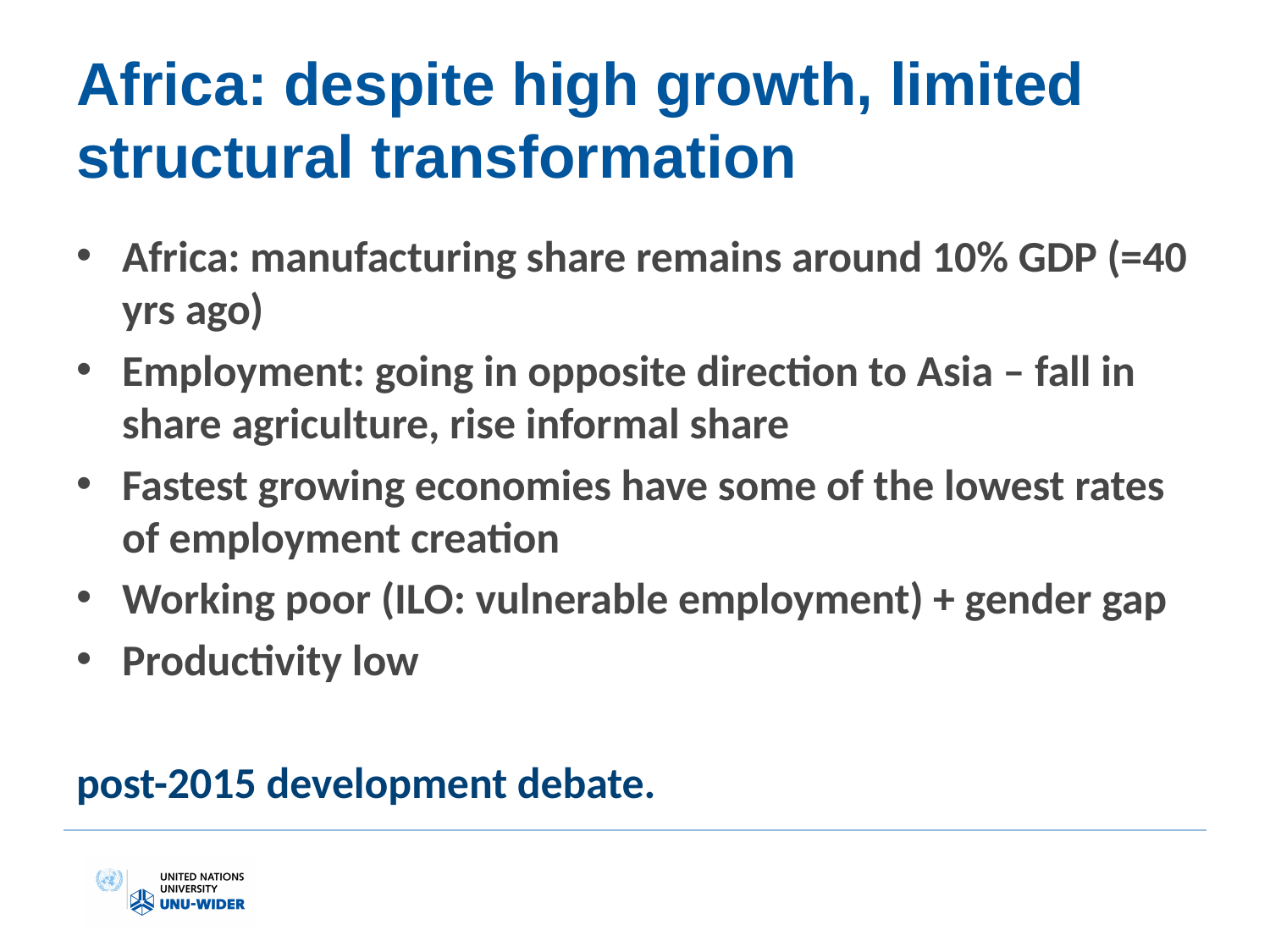

# Africa: despite high growth, limited structural transformation
Africa: manufacturing share remains around 10% GDP (=40 yrs ago)
Employment: going in opposite direction to Asia – fall in share agriculture, rise informal share
Fastest growing economies have some of the lowest rates of employment creation
Working poor (ILO: vulnerable employment) + gender gap
Productivity low

post-2015 development debate.